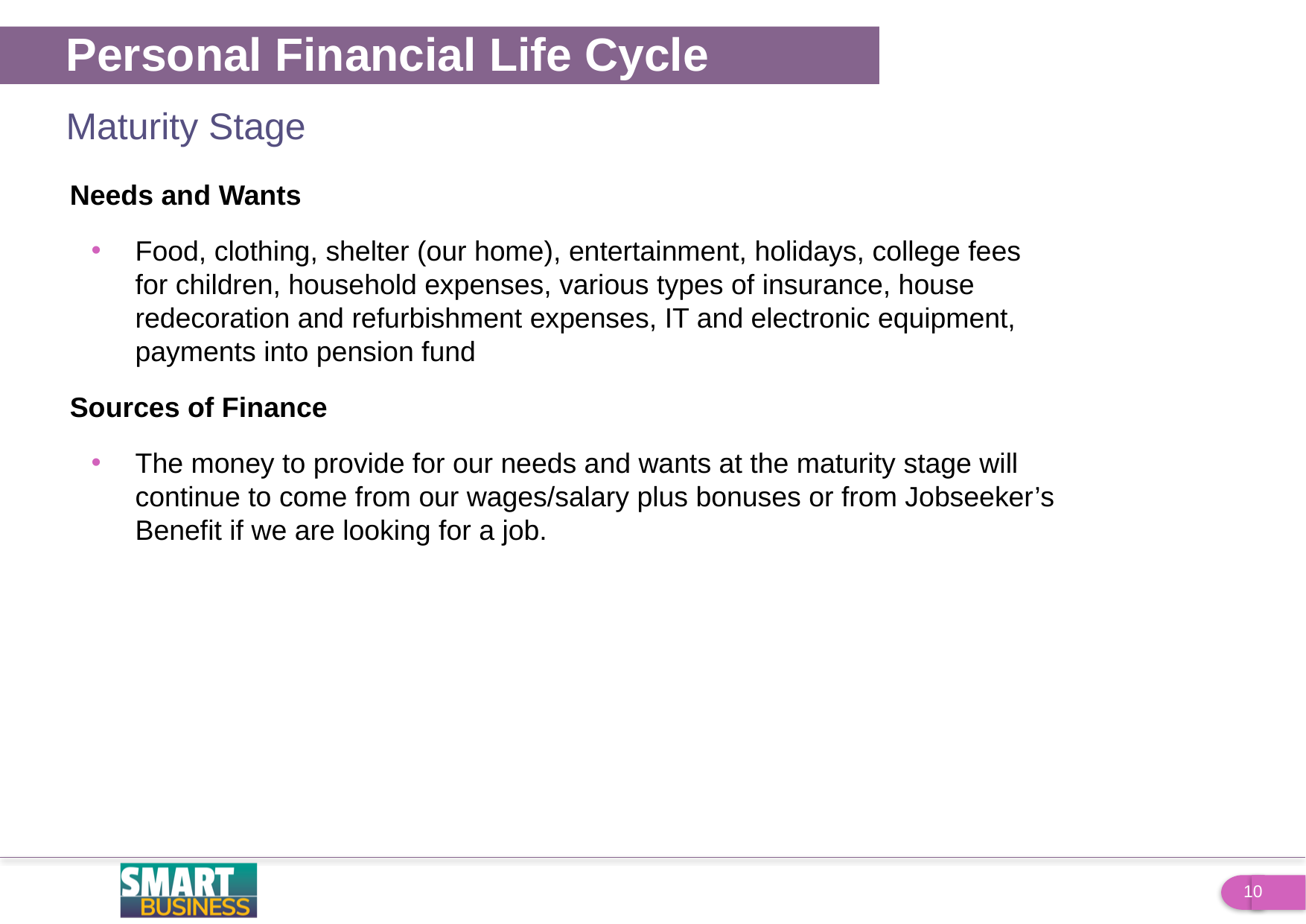

Personal Financial Life Cycle
Maturity Stage
Needs and Wants
Food, clothing, shelter (our home), entertainment, holidays, college fees for children, household expenses, various types of insurance, house redecoration and refurbishment expenses, IT and electronic equipment, payments into pension fund
Sources of Finance
The money to provide for our needs and wants at the maturity stage will continue to come from our wages/salary plus bonuses or from Jobseeker’s Benefit if we are looking for a job.